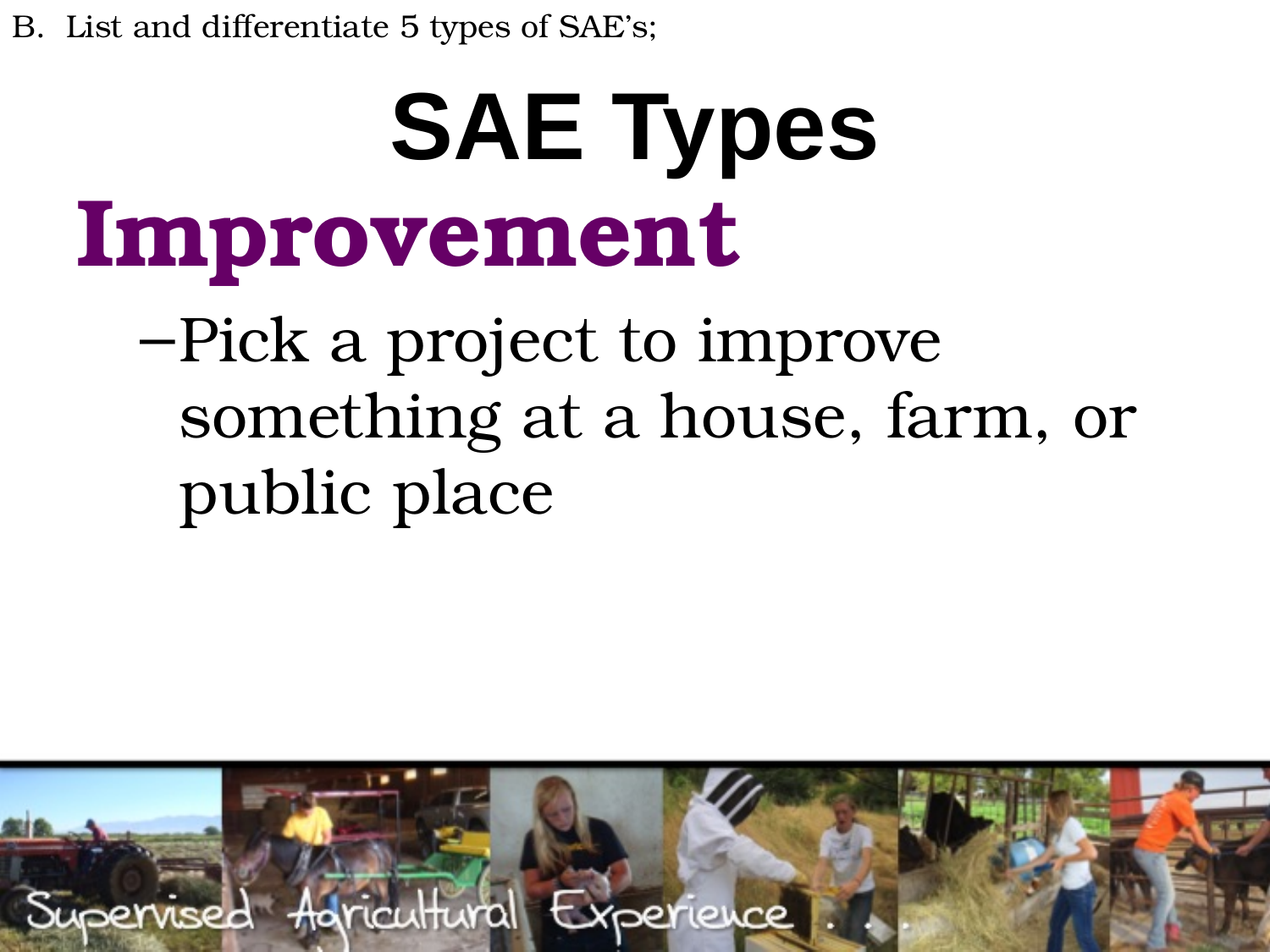

B.  List and differentiate 5 types of SAE’s;
# SAE Types
Improvement
Pick a project to improve something at a house, farm, or public place